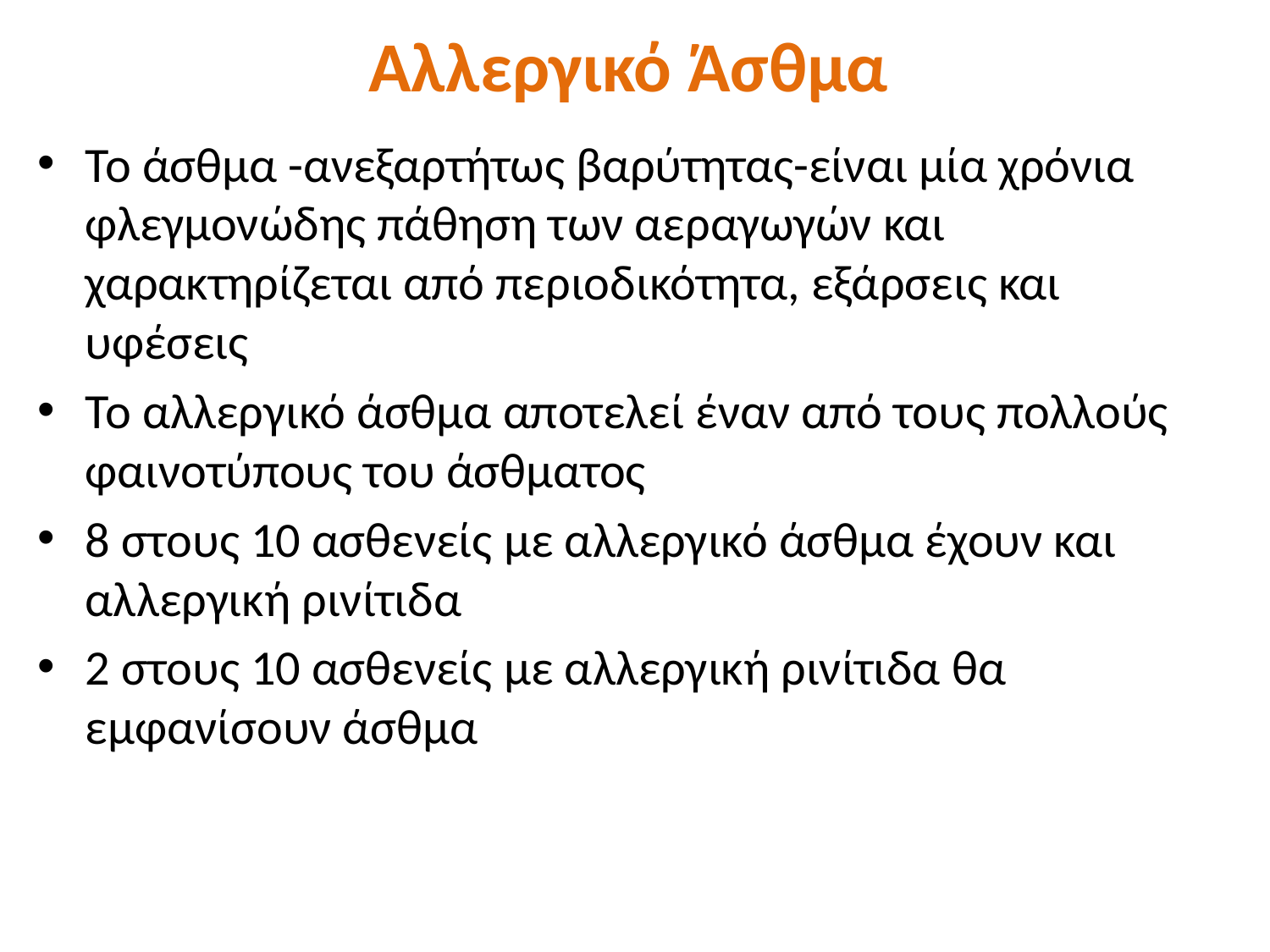

# Αλλεργικό Άσθμα
Το άσθμα -ανεξαρτήτως βαρύτητας-είναι μία χρόνια φλεγμονώδης πάθηση των αεραγωγών και χαρακτηρίζεται από περιοδικότητα, εξάρσεις και υφέσεις
Το αλλεργικό άσθμα αποτελεί έναν από τους πολλούς φαινοτύπους του άσθματος
8 στους 10 ασθενείς με αλλεργικό άσθμα έχουν και αλλεργική ρινίτιδα
2 στους 10 ασθενείς με αλλεργική ρινίτιδα θα εμφανίσουν άσθμα